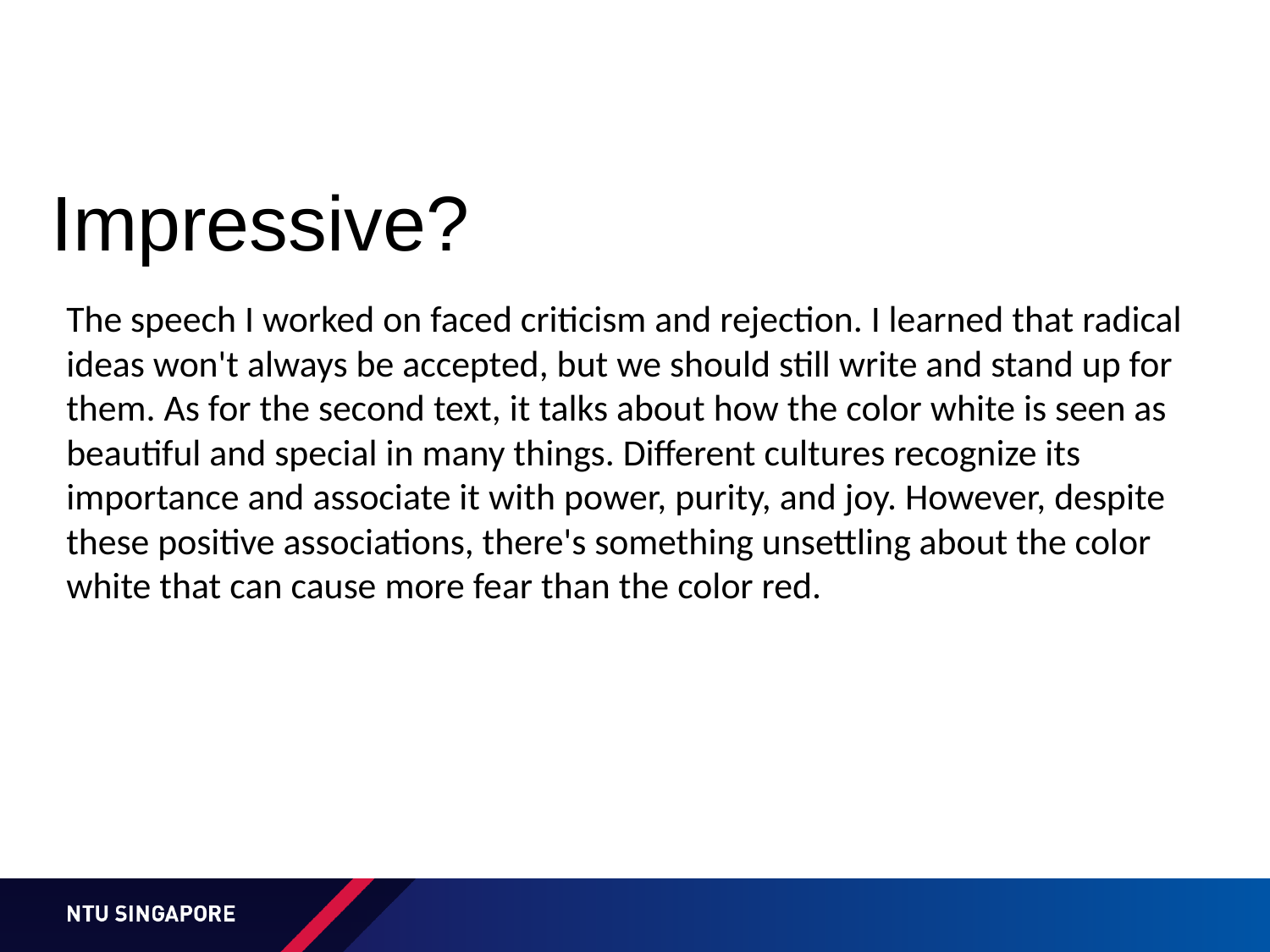

# Impressive?
The speech I worked on faced criticism and rejection. I learned that radical ideas won't always be accepted, but we should still write and stand up for them. As for the second text, it talks about how the color white is seen as beautiful and special in many things. Different cultures recognize its importance and associate it with power, purity, and joy. However, despite these positive associations, there's something unsettling about the color white that can cause more fear than the color red.